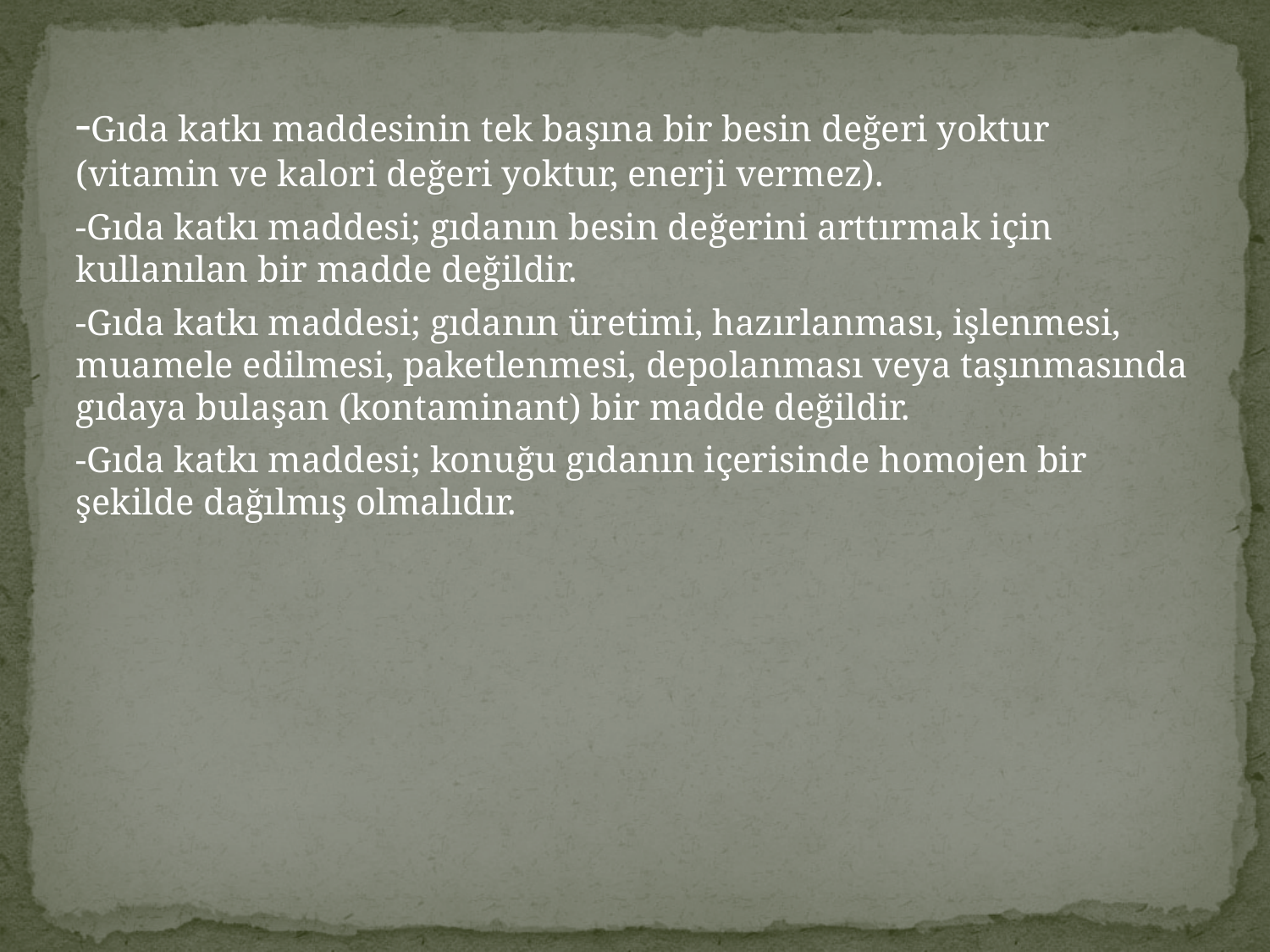

-Gıda katkı maddesinin tek başına bir besin değeri yoktur (vitamin ve kalori değeri yoktur, enerji vermez).
-Gıda katkı maddesi; gıdanın besin değerini arttırmak için kullanılan bir madde değildir.
-Gıda katkı maddesi; gıdanın üretimi, hazırlanması, işlenmesi, muamele edilmesi, paketlenmesi, depolanması veya taşınmasında gıdaya bulaşan (kontaminant) bir madde değildir.
-Gıda katkı maddesi; konuğu gıdanın içerisinde homojen bir şekilde dağılmış olmalıdır.